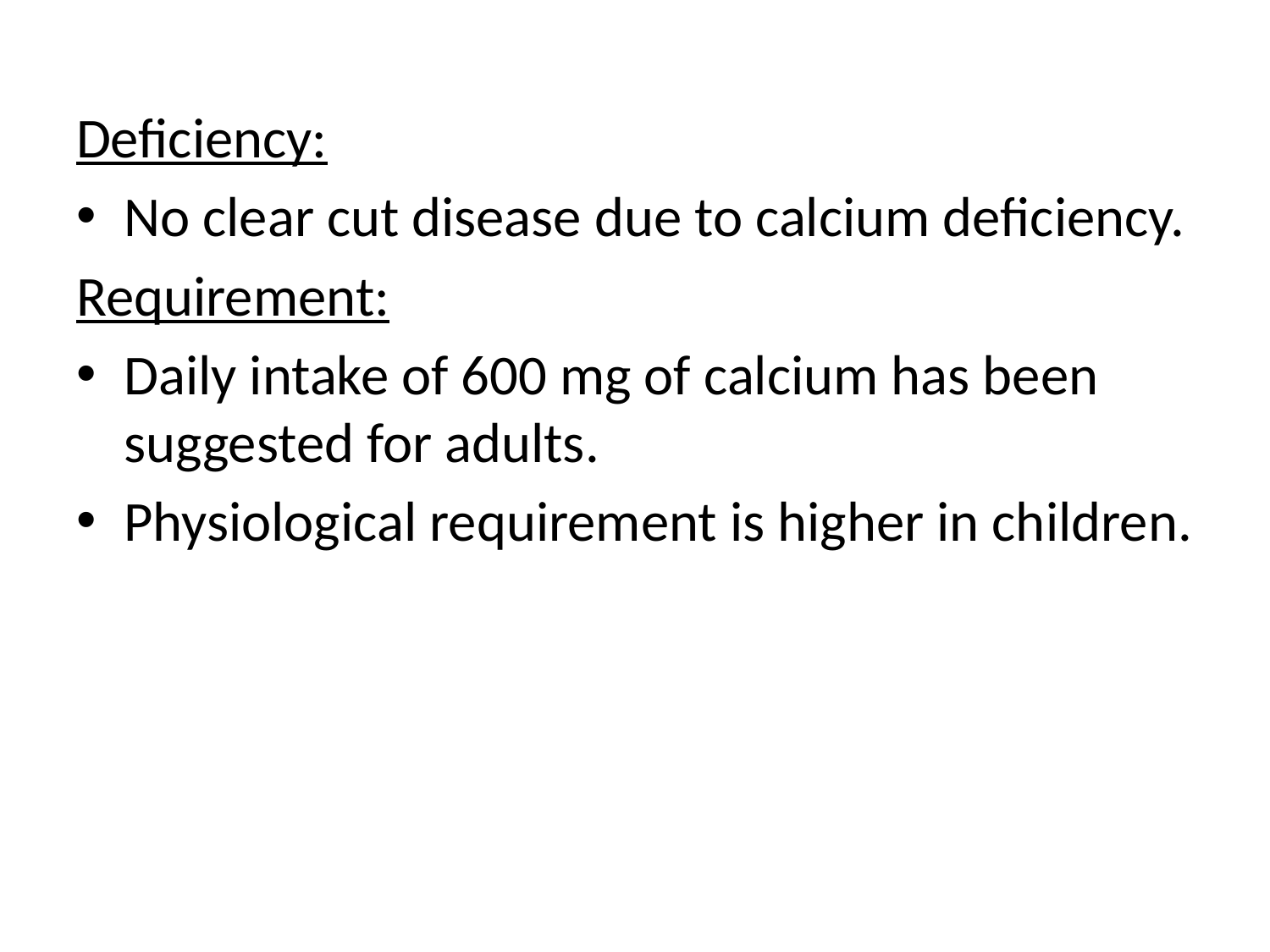

#
Deficiency:
No clear cut disease due to calcium deficiency.
Requirement:
Daily intake of 600 mg of calcium has been suggested for adults.
Physiological requirement is higher in children.